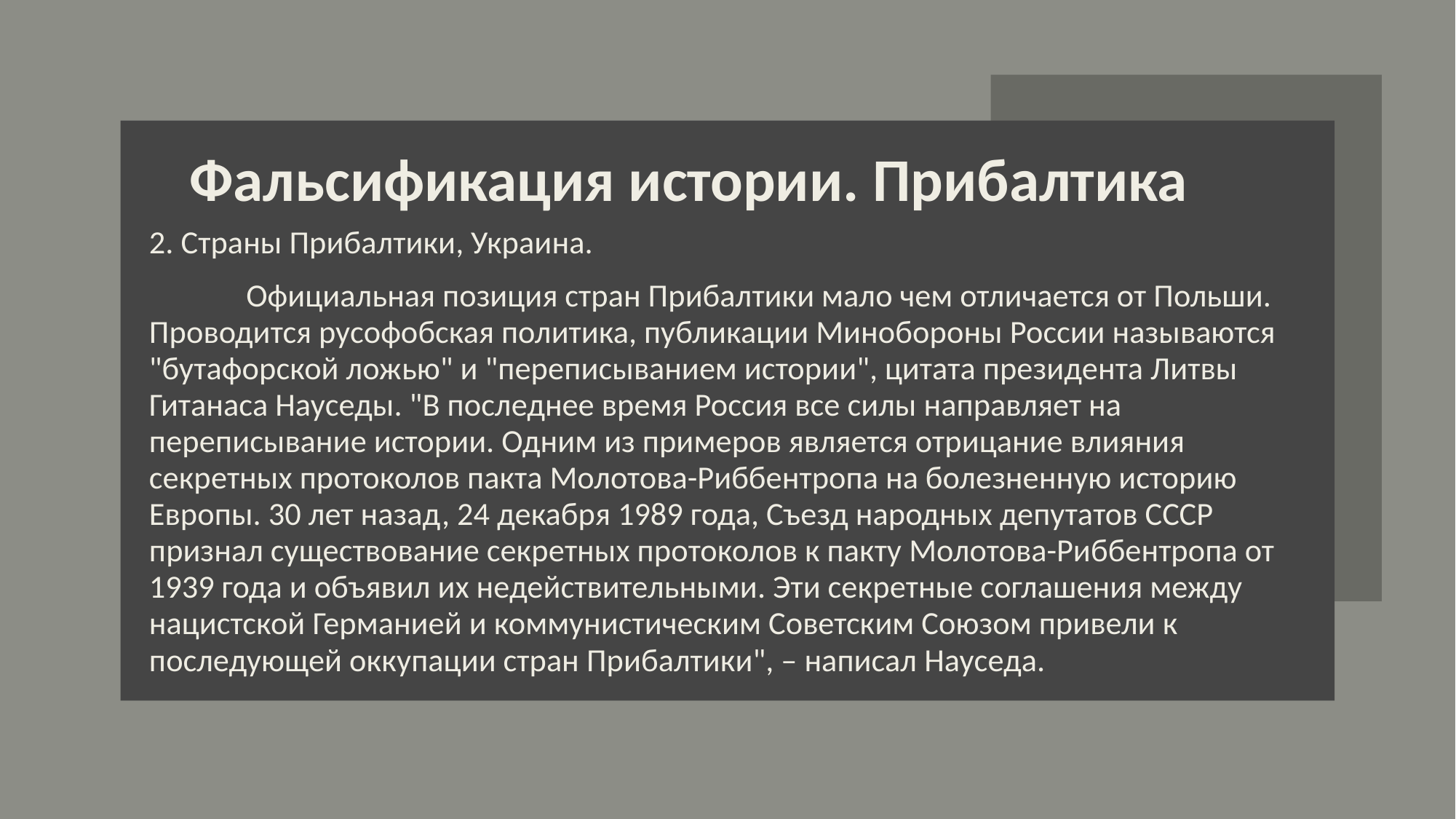

# Фальсификация истории. Прибалтика
2. Страны Прибалтики, Украина.
 	Официальная позиция стран Прибалтики мало чем отличается от Польши. Проводится русофобская политика, публикации Минобороны России называются "бутафорской ложью" и "переписыванием истории", цитата президента Литвы Гитанаса Науседы. "В последнее время Россия все силы направляет на переписывание истории. Одним из примеров является отрицание влияния секретных протоколов пакта Молотова-Риббентропа на болезненную историю Европы. 30 лет назад, 24 декабря 1989 года, Съезд народных депутатов СССР признал существование секретных протоколов к пакту Молотова-Риббентропа от 1939 года и объявил их недействительными. Эти секретные соглашения между нацистской Германией и коммунистическим Советским Союзом привели к последующей оккупации стран Прибалтики", – написал Науседа.